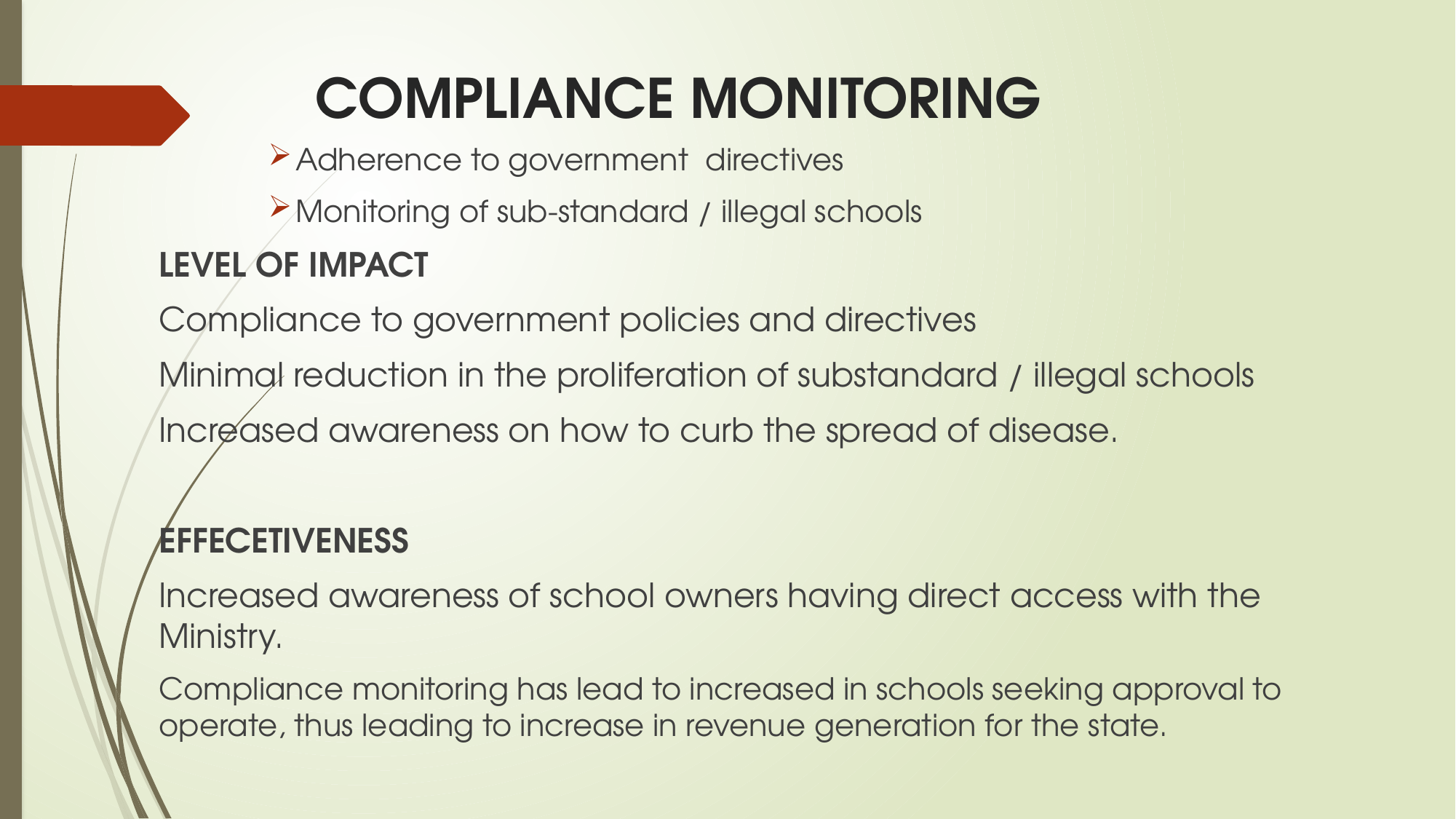

# COMPLIANCE MONITORING
Adherence to government  directives
Monitoring of sub-standard / illegal schools
LEVEL OF IMPACT
Compliance to government policies and directives
Minimal reduction in the proliferation of substandard / illegal schools
Increased awareness on how to curb the spread of disease.

EFFECETIVENESS
Increased awareness of school owners having direct access with the Ministry.
Compliance monitoring has lead to increased in schools seeking approval to operate, thus leading to increase in revenue generation for the state.